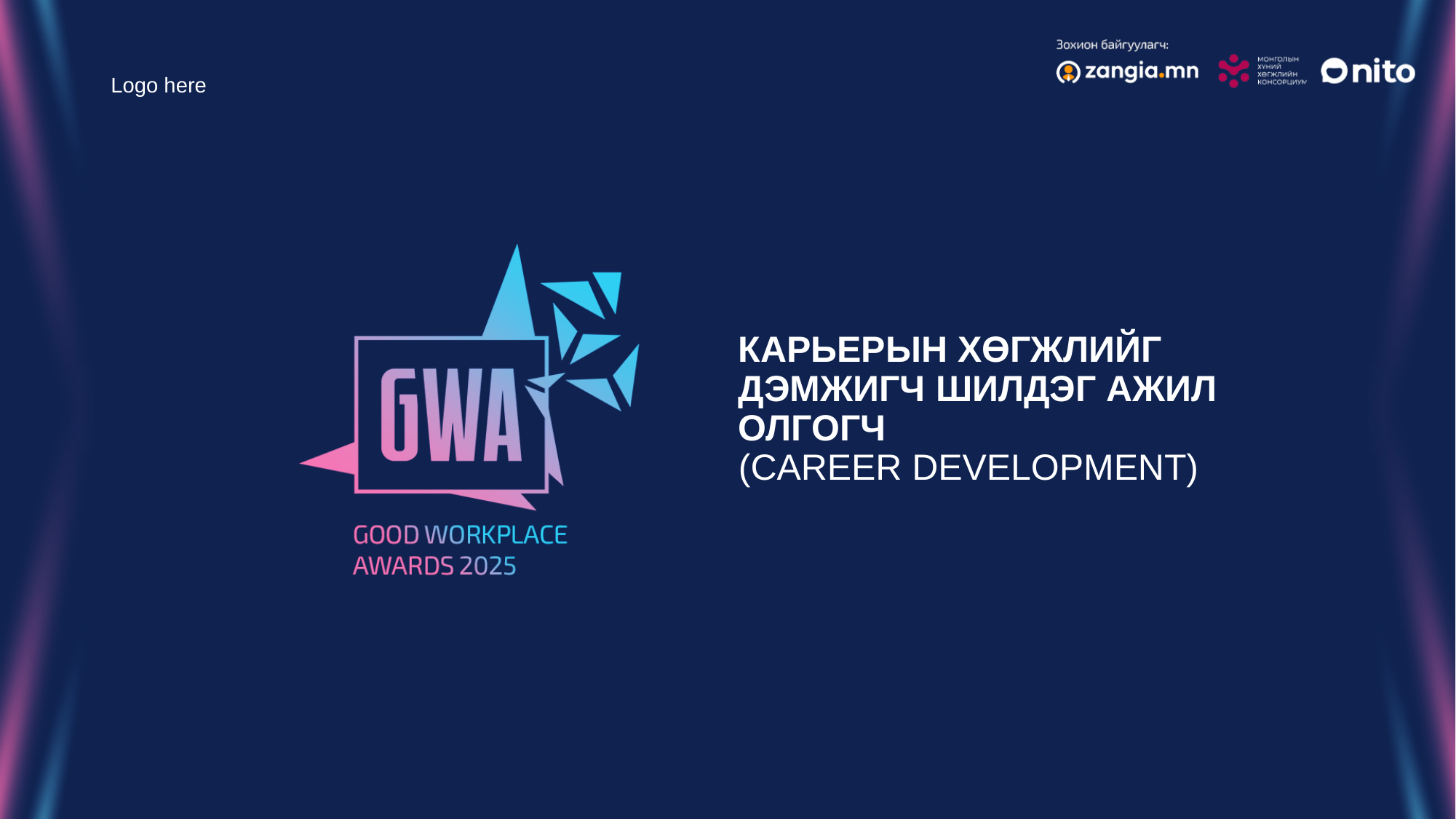

Logo here
КАРЬЕРЫН ХӨГЖЛИЙГ ДЭМЖИГЧ ШИЛДЭГ АЖИЛ ОЛГОГЧ
(CAREER DEVELOPMENT)